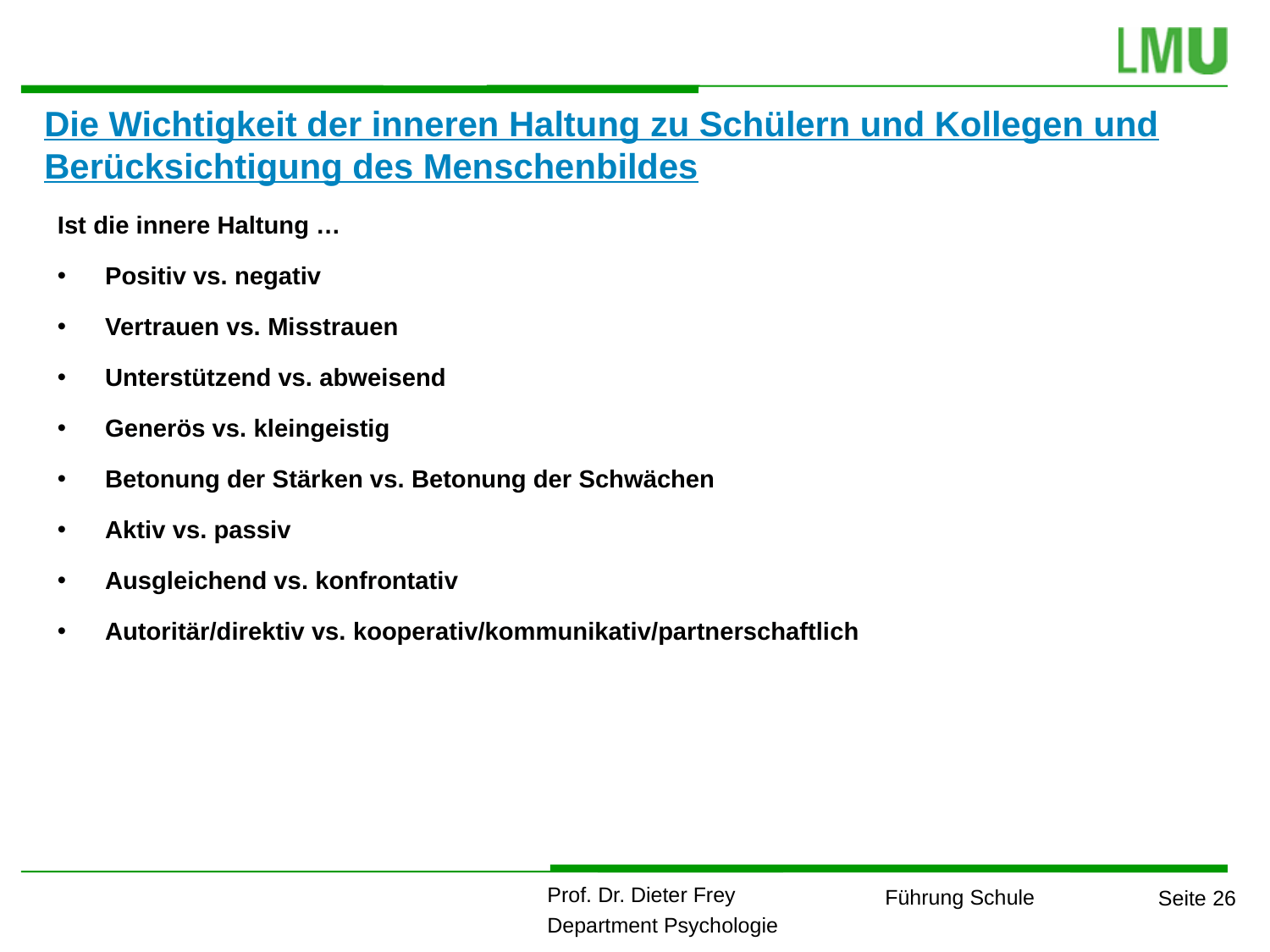

Die Wichtigkeit der inneren Haltung zu Schülern und Kollegen und Berücksichtigung des Menschenbildes
Ist die innere Haltung …
Positiv vs. negativ
Vertrauen vs. Misstrauen
Unterstützend vs. abweisend
Generös vs. kleingeistig
Betonung der Stärken vs. Betonung der Schwächen
Aktiv vs. passiv
Ausgleichend vs. konfrontativ
Autoritär/direktiv vs. kooperativ/kommunikativ/partnerschaftlich
1
1
1